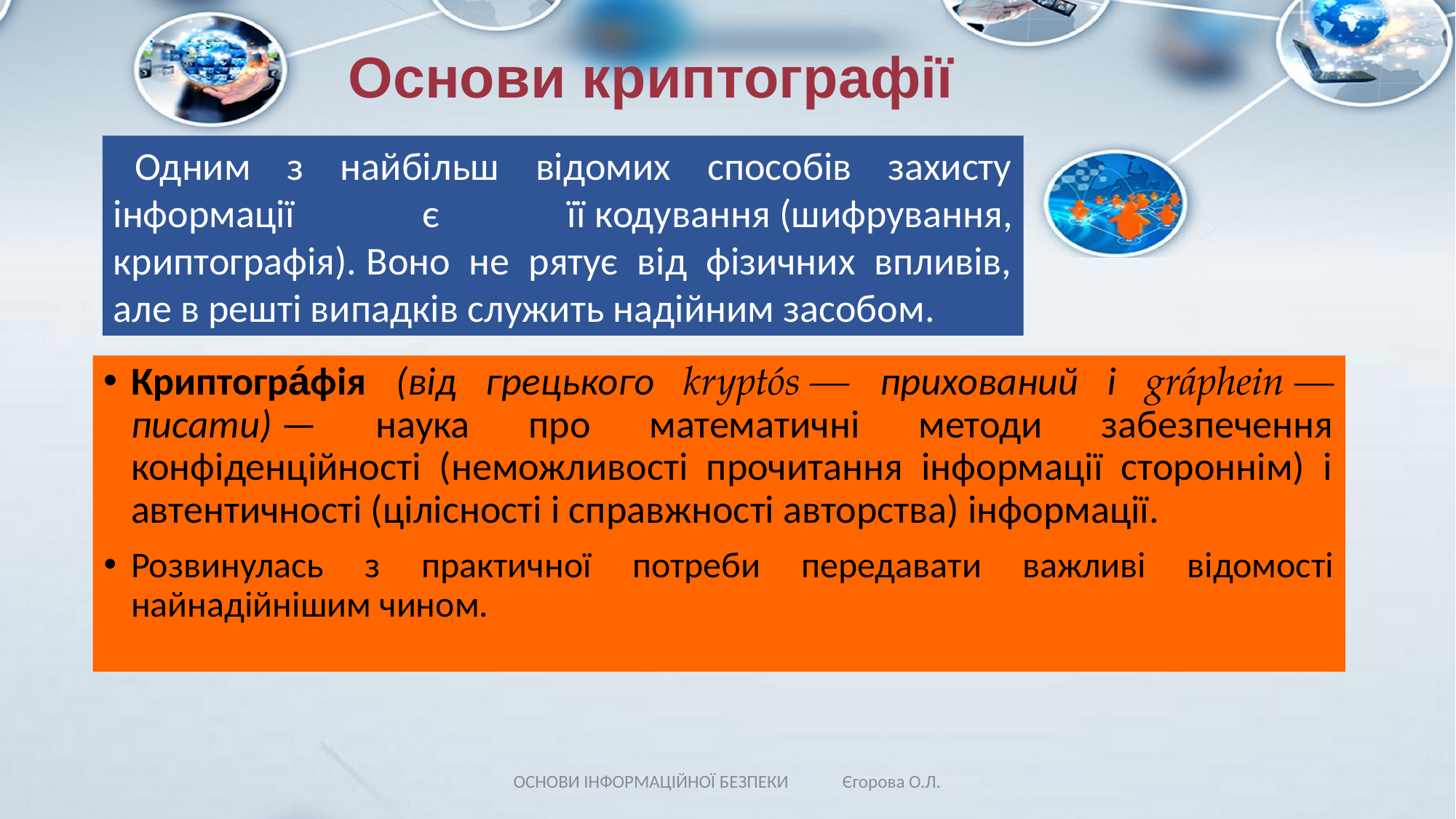

# Основи криптографії
Одним з найбільш відомих способів захисту інформації є її кодування (шифрування, криптографія). Воно не рятує від фізичних впливів, але в решті випадків служить надійним засобом.
Криптогра́фія (від грецького kryptós — прихований і gráphein — писати) — наука про математичні методи забезпечення конфіденційності (неможливості прочитання інформації стороннім) і автентичності (цілісності і справжності авторства) інформації.
Розвинулась з практичної потреби передавати важливі відомості найнадійнішим чином.

ОСНОВИ ІНФОРМАЦІЙНОЇ БЕЗПЕКИ             Єгорова О.Л.